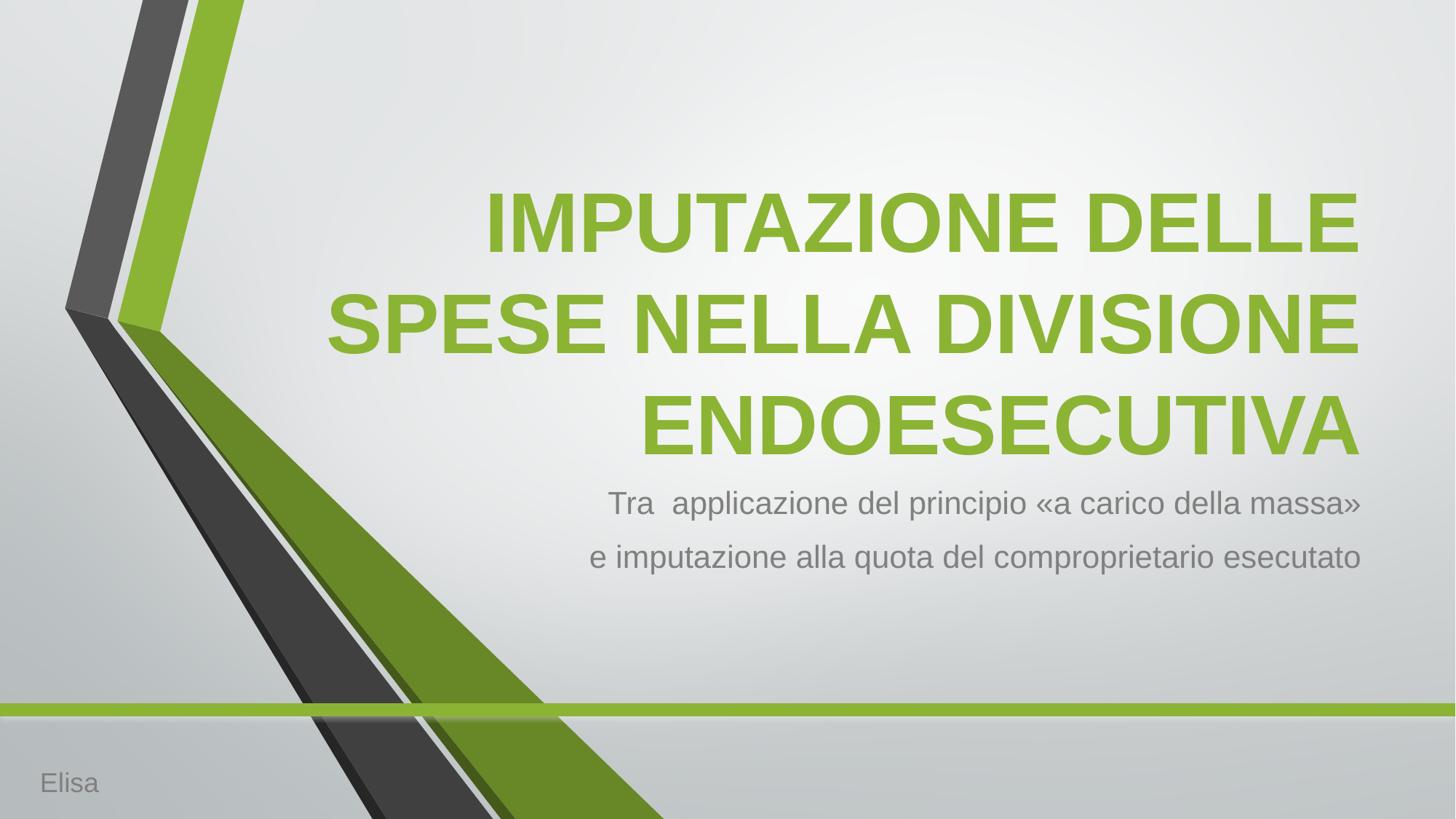

# IMPUTAZIONE DELLE SPESE NELLA DIVISIONE ENDOESECUTIVA
Tra  applicazione del principio «a carico della massa»
e imputazione alla quota del comproprietario esecutato

Elisa